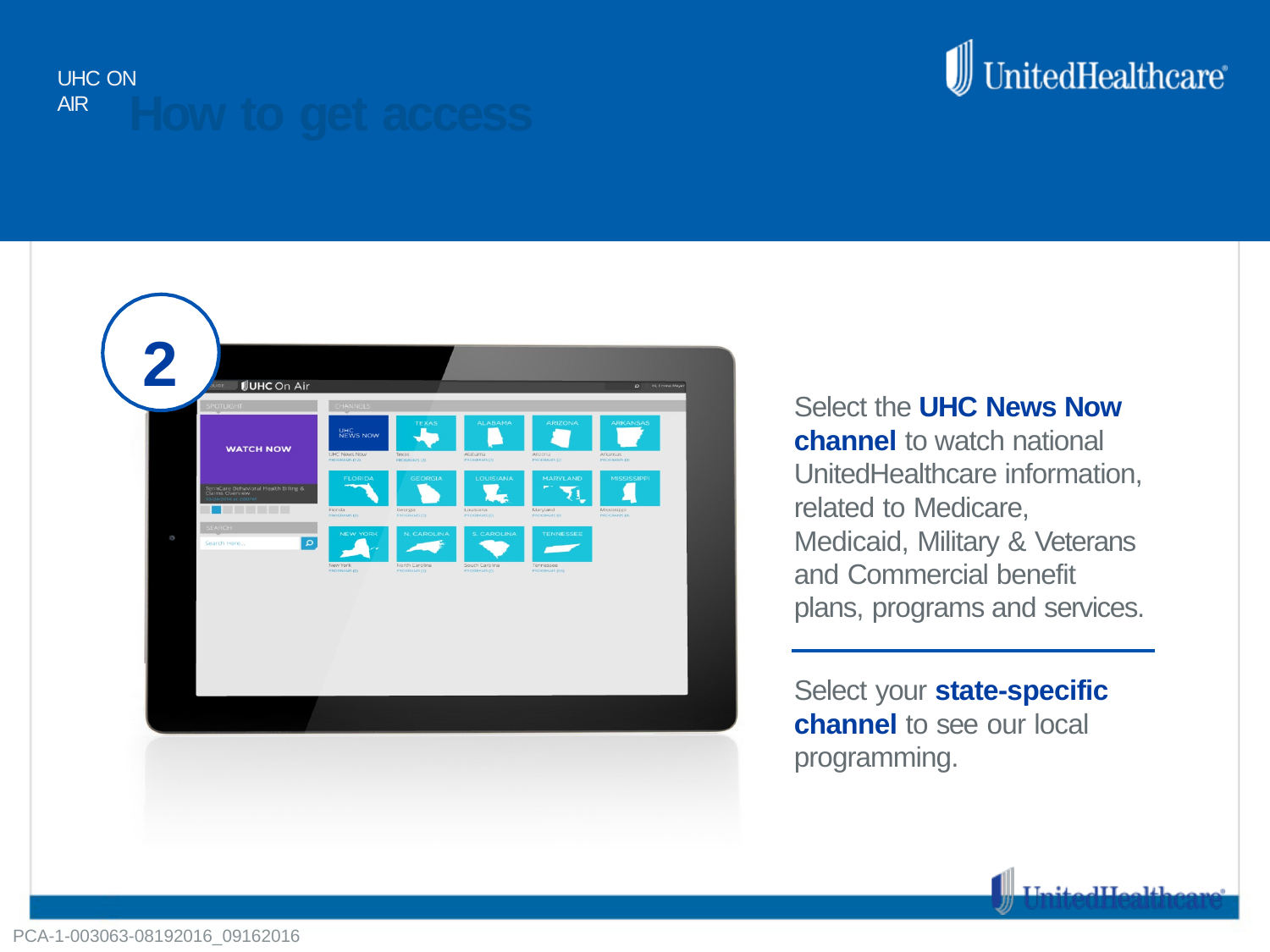

# How to get access

UHC ON AIR

2
Select the UHC News Now channel to watch national UnitedHealthcare information, related to Medicare, Medicaid, Military & Veterans and Commercial benefit plans, programs and services.

Select your state-specific channel to see our local programming.

PCA-1-003063-08192016_09162016